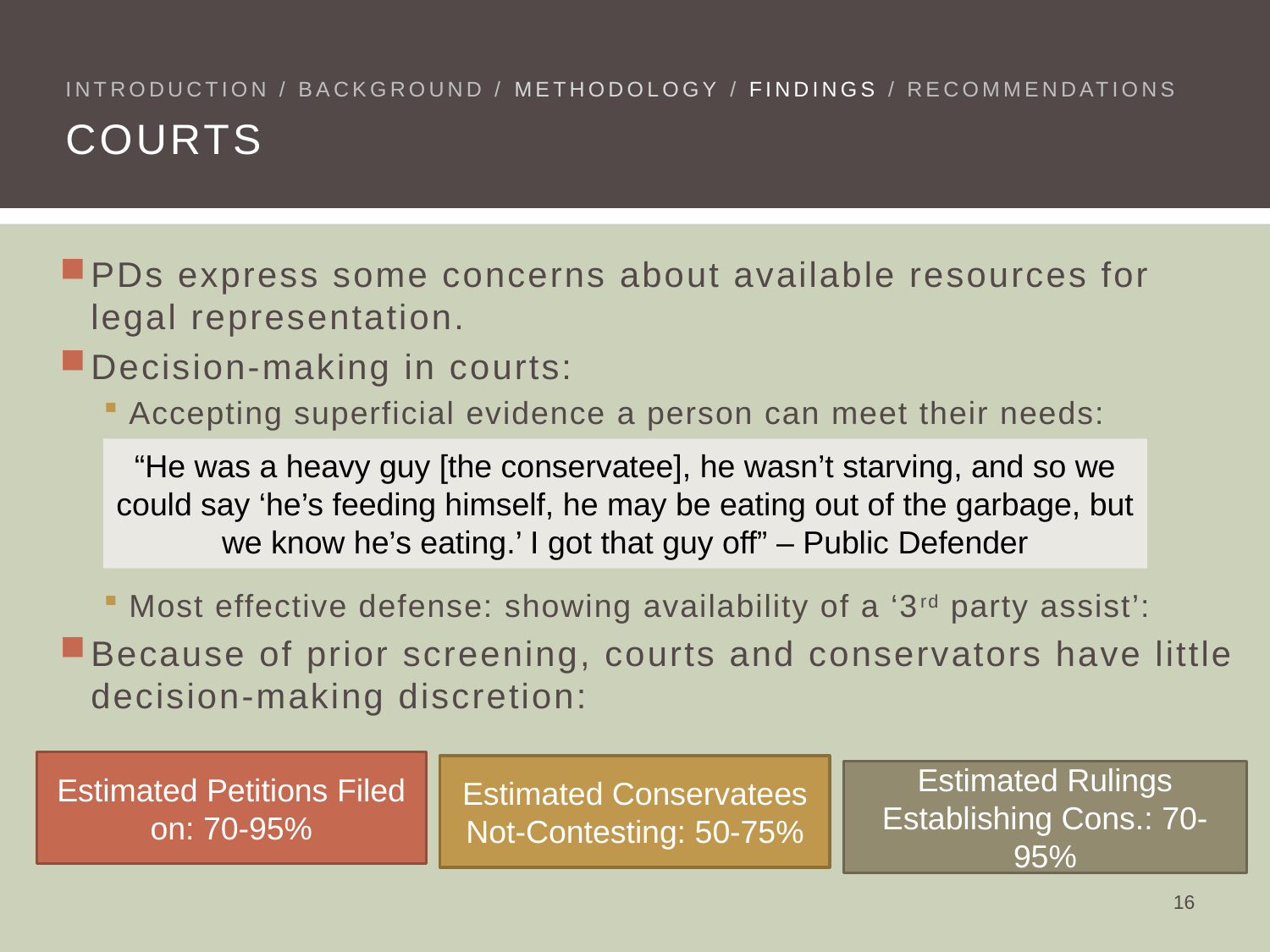

Introduction / background / methodology / findings / recommendations
Courts
PDs express some concerns about available resources for legal representation.
Decision-making in courts:
Accepting superficial evidence a person can meet their needs:

Most effective defense: showing availability of a ‘3rd party assist’:
Because of prior screening, courts and conservators have little decision-making discretion:
“He was a heavy guy [the conservatee], he wasn’t starving, and so we could say ‘he’s feeding himself, he may be eating out of the garbage, but we know he’s eating.’ I got that guy off” – Public Defender
Estimated Petitions Filed on: 70-95%
Estimated Conservatees Not-Contesting: 50-75%
Estimated Rulings Establishing Cons.: 70-95%
16